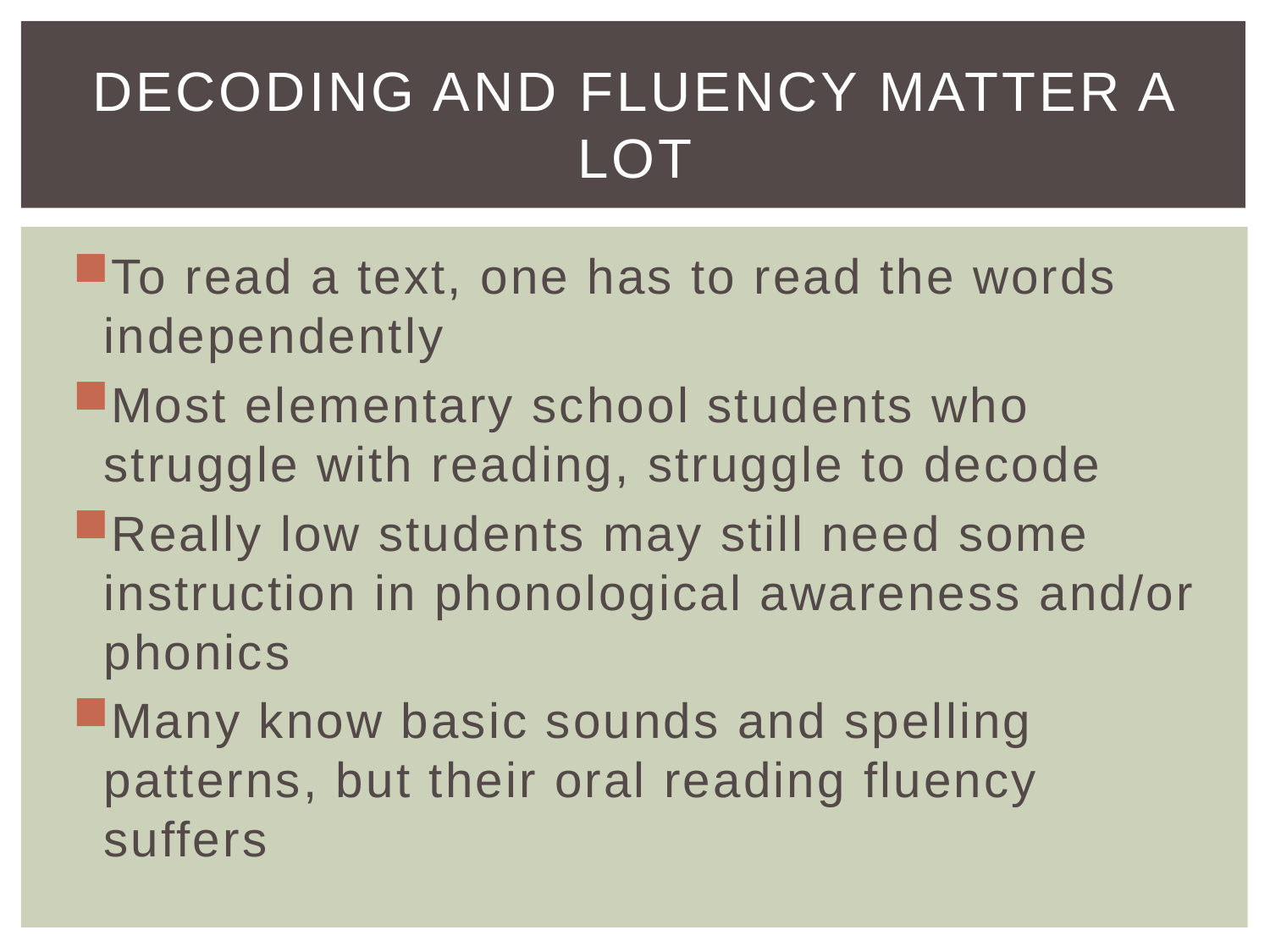

# Decoding and fluency matter a lot
To read a text, one has to read the words independently
Most elementary school students who struggle with reading, struggle to decode
Really low students may still need some instruction in phonological awareness and/or phonics
Many know basic sounds and spelling patterns, but their oral reading fluency suffers